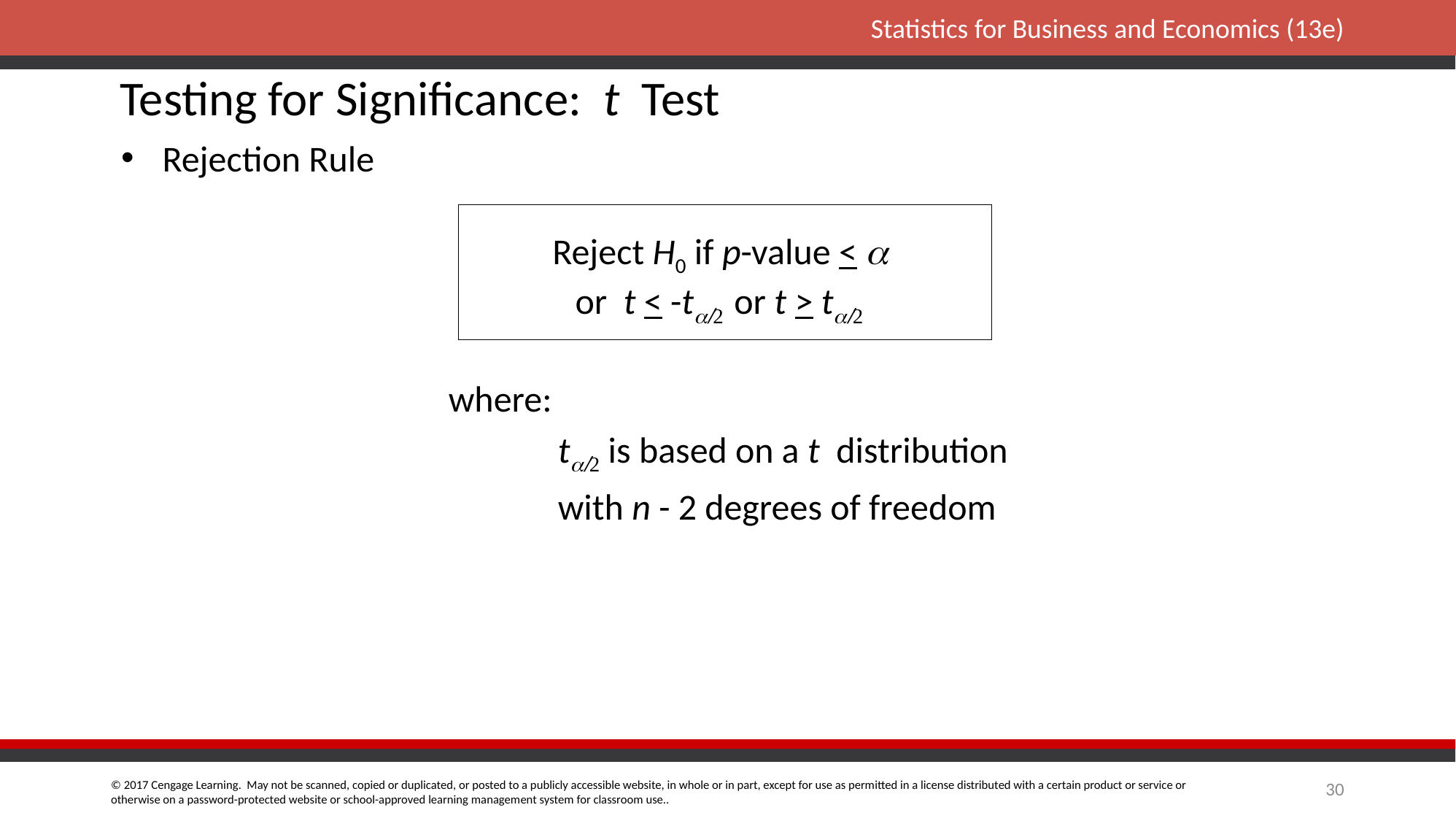

Testing for Significance:  t  Test
Rejection Rule

Reject H0 if p-value < α
or  t < -tα/2 or t > tα/2
where:
	tα/2 is based on a t  distribution
	with n - 2 degrees of freedom
30